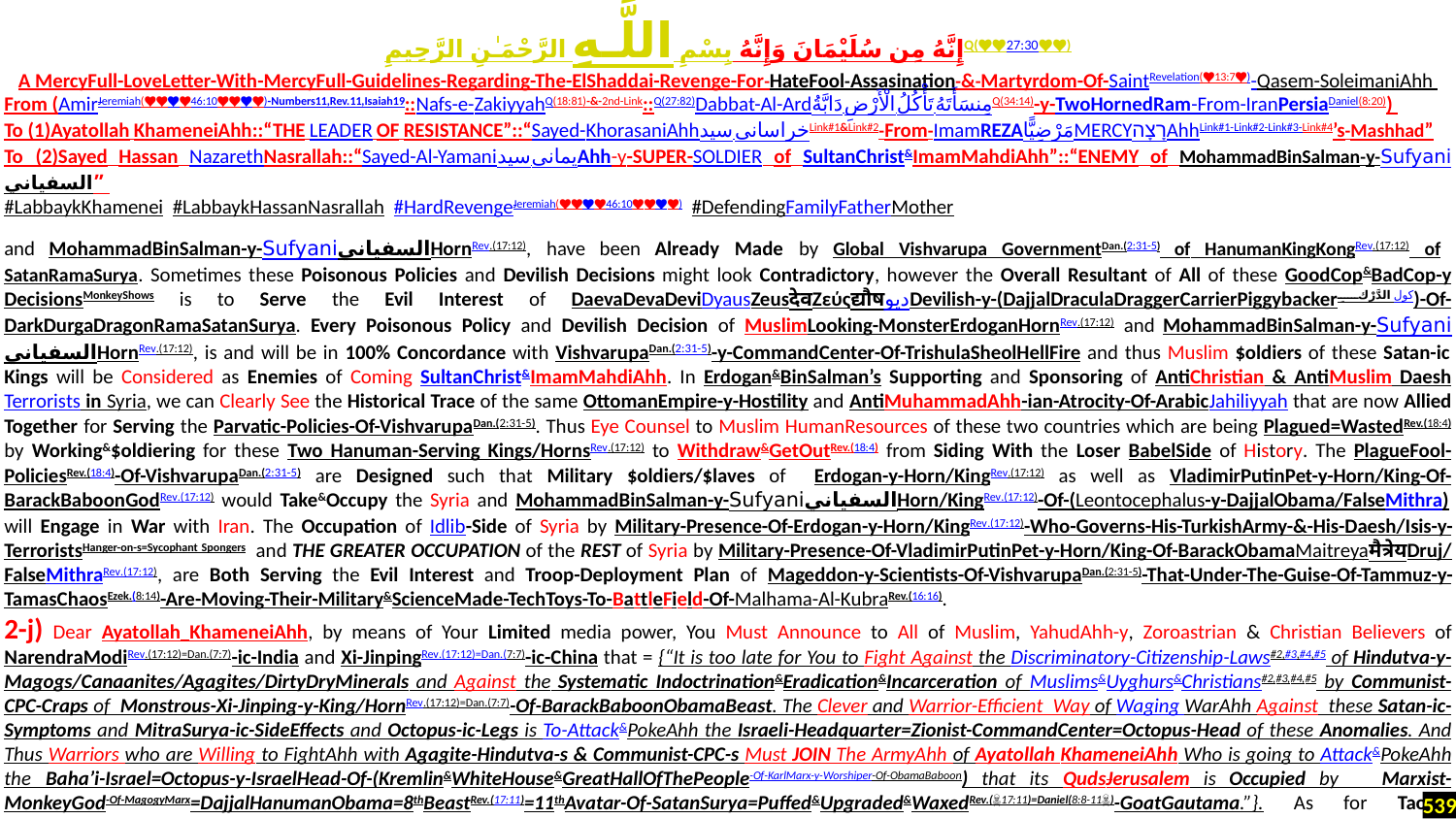

إِنَّهُ مِن سُلَيْمَانَ وَإِنَّهُ بِسْمِ اللَّـهِ الرَّحْمَـٰنِ الرَّحِيمِQ(♥♥27:30♥♥)
A MercyFull-LoveLetter-With-MercyFull-Guidelines-Regarding-The-ElShaddai-Revenge-For-HateFool-Assasination-&-Martyrdom-Of-SaintRevelation(♥13:7♥)-Qasem-SoleimaniAhh
From (AmirJeremiah(♥♥♥♥46:10♥♥♥♥)-Numbers11,Rev.11,Isaiah19::Nafs-e-ZakiyyahQ(18:81)-&-2nd-Link::Q(27:82)Dabbat-Al-Ardدَابَّةُ الْأَرْضِ تَأْكُلُ مِنسَأَتَهُQ(34:14)-y-TwoHornedRam-From-IranPersiaDaniel(8:20))
To (1)Ayatollah KhameneiAhh::“THE LEADER OF RESISTANCE”::“Sayed-KhorasaniAhhسید خراسانیLink#1&Link#2-From-ImamREZAمَرْضِيًّاMERCYרָצָהAhhLink#1-Link#2-Link#3-Link#4’s-Mashhad”
To (2)Sayed Hassan NazarethNasrallah::“Sayed-Al-Yamaniسید یمانیAhh-y-SUPER-SOLDIER of SultanChrist&ImamMahdiAhh”::“ENEMY of MohammadBinSalman-y-Sufyaniالسفياني”
#LabbaykKhamenei  #LabbaykHassanNasrallah  #HardRevengeJeremiah(♥♥♥♥46:10♥♥♥♥)  #DefendingFamilyFatherMother

and MohammadBinSalman-y-SufyaniالسفيانيHornRev.(17:12), have been Already Made by Global Vishvarupa GovernmentDan.(2:31-5) of HanumanKingKongRev.(17:12) of SatanRamaSurya. Sometimes these Poisonous Policies and Devilish Decisions might look Contradictory, however the Overall Resultant of All of these GoodCop&BadCop-y DecisionsMonkeyShows is to Serve the Evil Interest of DaevaDevaDeviDyausZeusदेवZεύςद्यौषدیوDevilish-y-(DajjalDraculaDraggerCarrierPiggybackerالدَّرْكِ کول)-Of-DarkDurgaDragonRamaSatanSurya. Every Poisonous Policy and Devilish Decision of MuslimLooking-MonsterErdoganHornRev.(17:12) and MohammadBinSalman-y-SufyaniالسفيانيHornRev.(17:12), is and will be in 100% Concordance with VishvarupaDan.(2:31-5)-y-CommandCenter-Of-TrishulaSheolHellFire and thus Muslim $oldiers of these Satan-ic Kings will be Considered as Enemies of Coming SultanChrist&ImamMahdiAhh. In Erdogan&BinSalman’s Supporting and Sponsoring of AntiChristian & AntiMuslim DaeshTerrorists in Syria, we can Clearly See the Historical Trace of the same OttomanEmpire-y-Hostility and AntiMuhammadAhh-ian-Atrocity-Of-ArabicJahiliyyah that are now Allied Together for Serving the Parvatic-Policies-Of-VishvarupaDan.(2:31-5). Thus Eye Counsel to Muslim HumanResources of these two countries which are being Plagued=WastedRev.(18:4) by Working&$oldiering for these Two Hanuman-Serving Kings/HornsRev.(17:12) to Withdraw&GetOutRev.(18:4) from Siding With the Loser BabelSide of History. The PlagueFool-PoliciesRev.(18:4)-Of-VishvarupaDan.(2:31-5) are Designed such that Military $oldiers/$laves of  Erdogan-y-Horn/KingRev.(17:12) as well as VladimirPutinPet-y-Horn/King-Of-BarackBaboonGodRev.(17:12) would Take&Occupy the Syria and MohammadBinSalman-y-SufyaniالسفيانيHorn/KingRev.(17:12)-Of-(Leontocephalus-y-DajjalObama/FalseMithra) will Engage in War with Iran. The Occupation of Idlib-Side of Syria by Military-Presence-Of-Erdogan-y-Horn/KingRev.(17:12)-Who-Governs-His-TurkishArmy-&-His-Daesh/Isis-y-TerroristsHanger-on-s=Sycophant Spongers. and THE GREATER OCCUPATION of the REST of Syria by Military-Presence-Of-VladimirPutinPet-y-Horn/King-Of-BarackObamaMaitreyaमैत्रेयDruj/FalseMithraRev.(17:12), are Both Serving the Evil Interest and Troop-Deployment Plan of Mageddon-y-Scientists-Of-VishvarupaDan.(2:31-5)-That-Under-The-Guise-Of-Tammuz-y-TamasChaosEzek.(8:14)-Are-Moving-Their-Military&ScienceMade-TechToys-To-BattleField-Of-Malhama-Al-KubraRev.(16:16).
2-j) Dear Ayatollah KhameneiAhh, by means of Your Limited media power, You Must Announce to All of Muslim, YahudAhh-y, Zoroastrian & Christian Believers of NarendraModiRev.(17:12)=Dan.(7:7)-ic-India and Xi-JinpingRev.(17:12)=Dan.(7:7)-ic-China that = {“It is too late for You to Fight Against the Discriminatory-Citizenship-Laws#2,#3,#4,#5 of Hindutva-y-Magogs/Canaanites/Agagites/DirtyDryMinerals and Against the Systematic Indoctrination&Eradication&Incarceration of Muslims&Uyghurs&Christians#2,#3,#4,#5 by Communist-CPC-Craps of  Monstrous-Xi-Jinping-y-King/HornRev.(17:12)=Dan.(7:7)-Of-BarackBaboonObamaBeast. The Clever and Warrior-Efficient  Way of Waging WarAhh Against  these Satan-ic-Symptoms and MitraSurya-ic-SideEffects and Octopus-ic-Legs is To-Attack&PokeAhh the Israeli-Headquarter=Zionist-CommandCenter=Octopus-Head of these Anomalies. And Thus Warriors who are Willing to FightAhh with Agagite-Hindutva-s & Communist-CPC-s Must JOIN The ArmyAhh of Ayatollah KhameneiAhh Who is going to Attack&PokeAhh the Baha’i-Israel=Octopus-y-IsraelHead-Of-(Kremlin&WhiteHouse&GreatHallOfThePeople-Of-KarlMarx-y-Worshiper-Of-ObamaBaboon) that its QudsJerusalem is Occupied by   Marxist-MonkeyGod-Of-MagogyMarx=DajjalHanumanObama=8thBeastRev.(17:11)=11thAvatar-Of-SatanSurya=Puffed&Upgraded&WaxedRev.(☠17:11)=Daniel(8:8-11☠)-GoatGautama.”}. As for Taoist, Communist & Hindu People of these two countries, Eye must Say that TheyDoom are Nothing but Zero Ghosts of Two Gigantic Graveyards=Pig-Controlled-Farms of WalkingCorpsesQ(35:22) that Because TheyDoom were NOT Purchased by Precious BloodBreathAhh=RemembranceRainAhhRev.(1:5/5:9)=Acts(20:28)=... of LambChristMahishasurAhh
539